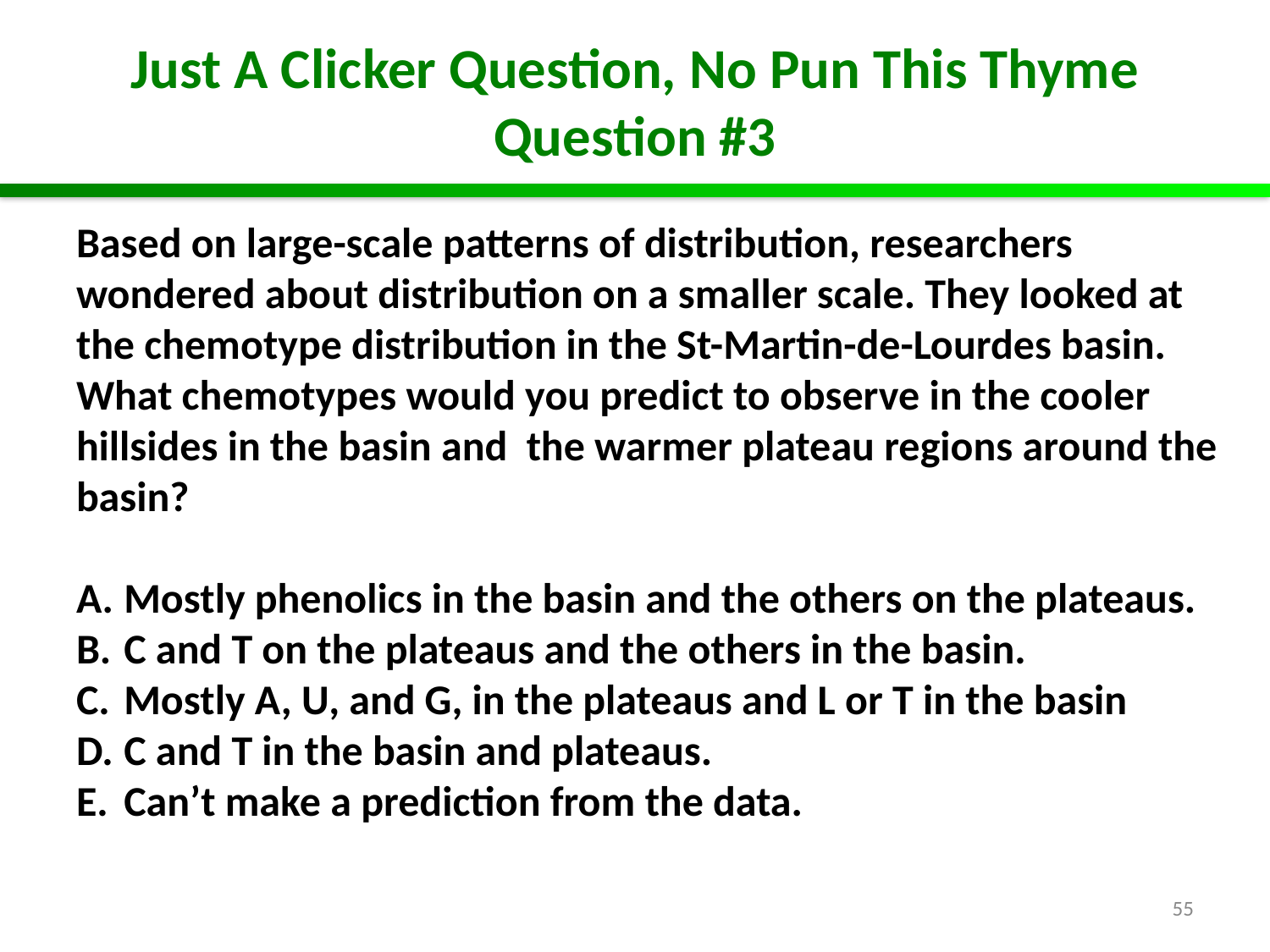

# Just A Clicker Question, No Pun This Thyme Question #3

Based on large-scale patterns of distribution, researchers wondered about distribution on a smaller scale. They looked at the chemotype distribution in the St-Martin-de-Lourdes basin. What chemotypes would you predict to observe in the cooler hillsides in the basin and  the warmer plateau regions around the basin?

Mostly phenolics in the basin and the others on the plateaus.
C and T on the plateaus and the others in the basin.
Mostly A, U, and G, in the plateaus and L or T in the basin
C and T in the basin and plateaus.
Can’t make a prediction from the data.
55